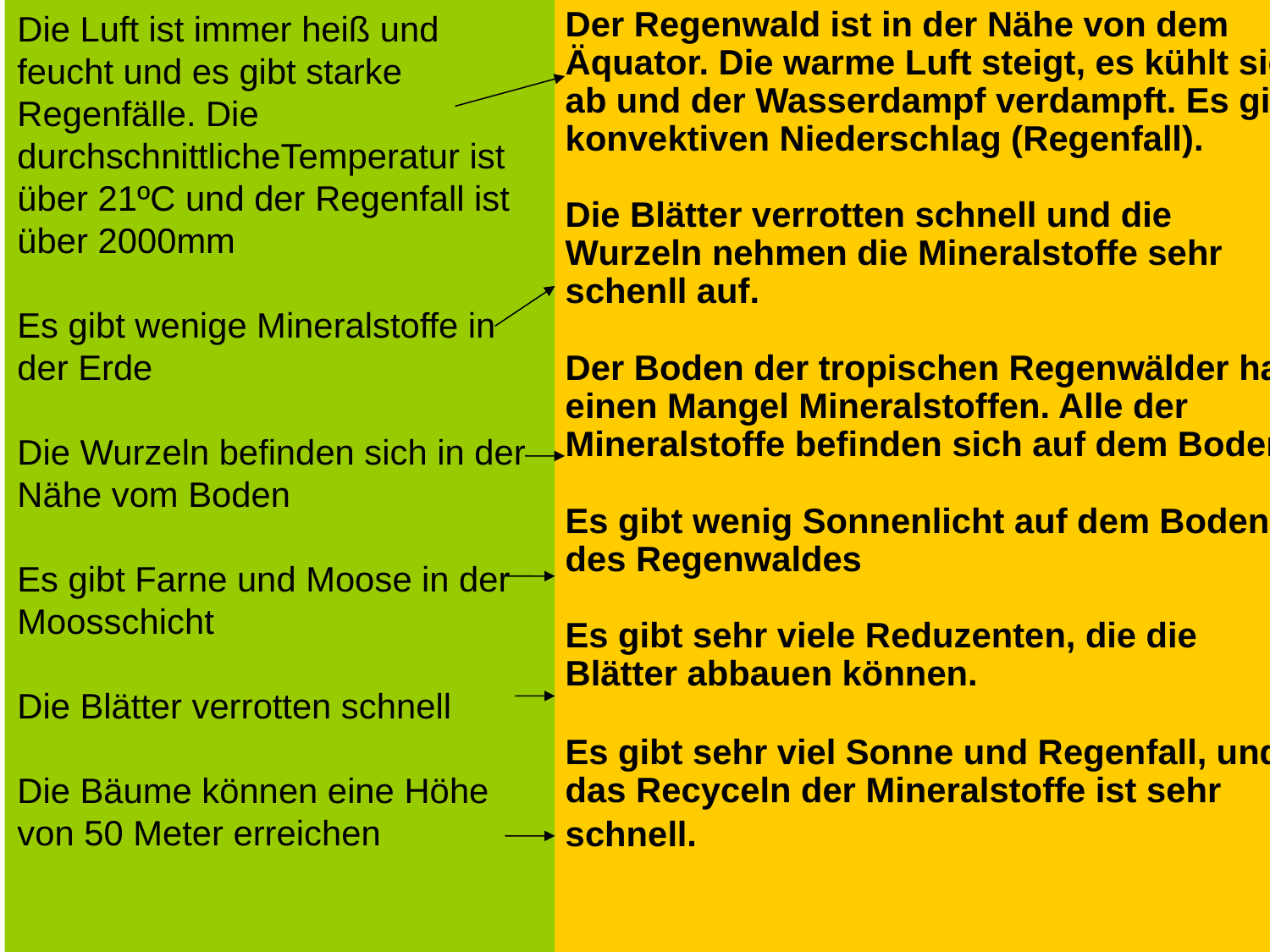

Die Luft ist immer heiß und feucht und es gibt starke Regenfälle. Die durchschnittlicheTemperatur ist über 21ºC und der Regenfall ist über 2000mm

Es gibt wenige Mineralstoffe in der Erde

Die Wurzeln befinden sich in der Nähe vom Boden

Es gibt Farne und Moose in der Moosschicht

Die Blätter verrotten schnell

Die Bäume können eine Höhe von 50 Meter erreichen

Der Regenwald ist in der Nähe von dem Äquator. Die warme Luft steigt, es kühlt sich ab und der Wasserdampf verdampft. Es gibt konvektiven Niederschlag (Regenfall).

Die Blätter verrotten schnell und die Wurzeln nehmen die Mineralstoffe sehr schenll auf.

Der Boden der tropischen Regenwälder hat einen Mangel Mineralstoffen. Alle der Mineralstoffe befinden sich auf dem Boden.

Es gibt wenig Sonnenlicht auf dem Boden des Regenwaldes

Es gibt sehr viele Reduzenten, die die Blätter abbauen können.

Es gibt sehr viel Sonne und Regenfall, und das Recyceln der Mineralstoffe ist sehr schnell.